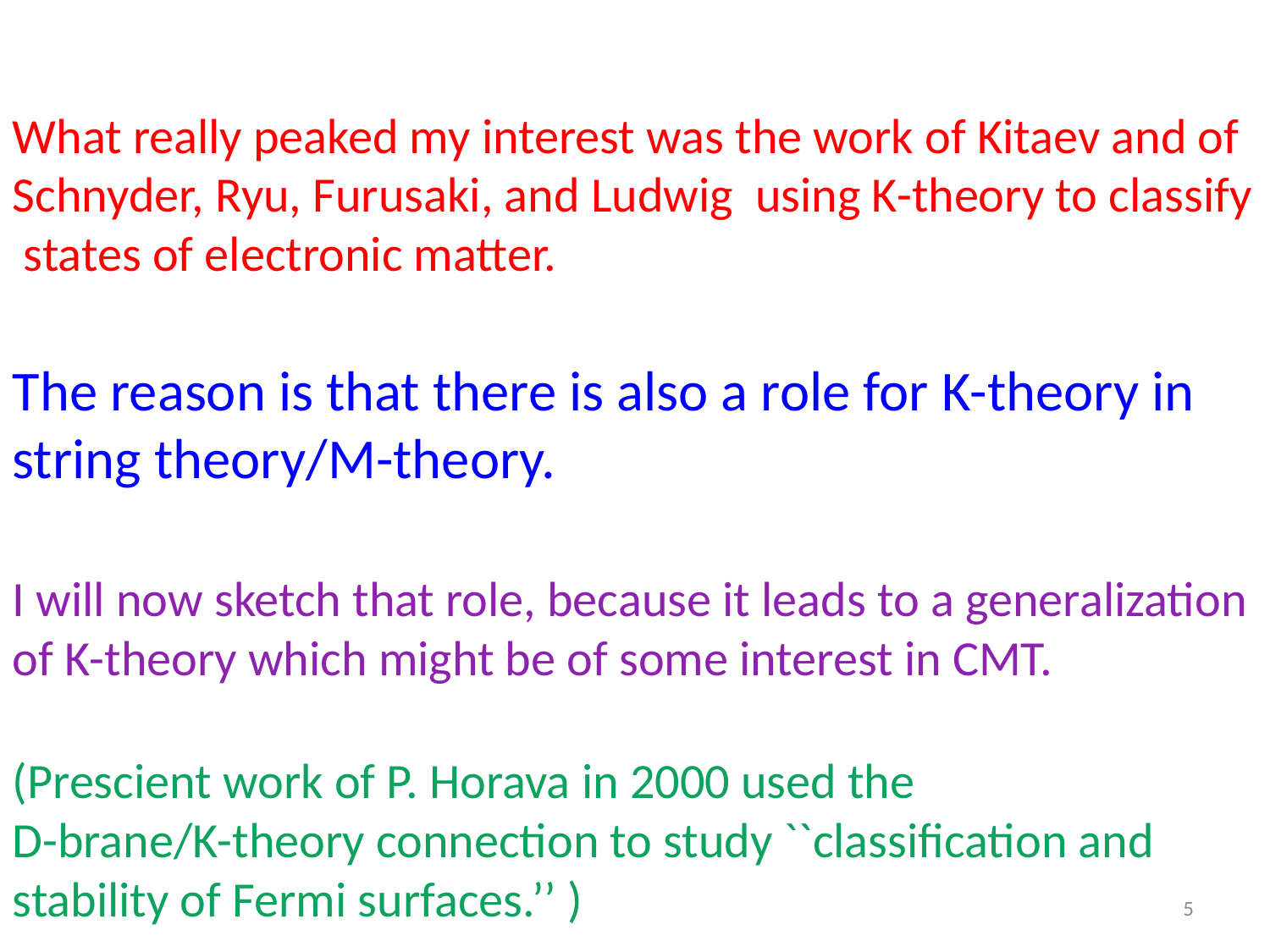

What really peaked my interest was the work of Kitaev and of  Schnyder, Ryu, Furusaki, and Ludwig  using K-theory to classify  states of electronic matter.
The reason is that there is also a role for K-theory in string theory/M-theory.
I will now sketch that role, because it leads to a generalization of K-theory which might be of some interest in CMT.
(Prescient work of P. Horava in 2000 used the
D-brane/K-theory connection to study ``classification and stability of Fermi surfaces.’’ )
5